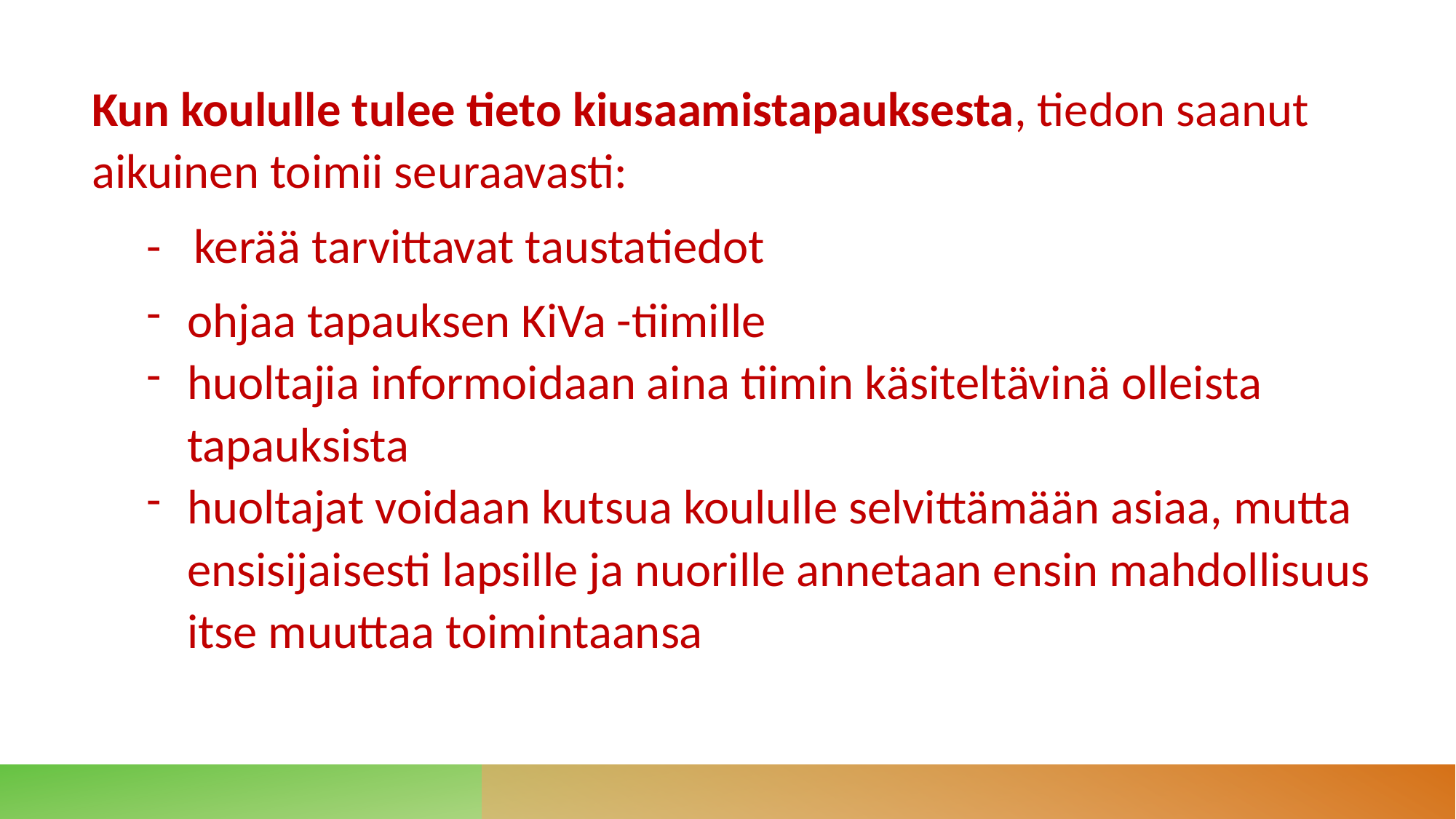

Kun koululle tulee tieto kiusaamistapauksesta, tiedon saanut aikuinen toimii seuraavasti:
-   kerää tarvittavat taustatiedot
ohjaa tapauksen KiVa -tiimille
huoltajia informoidaan aina tiimin käsiteltävinä olleista tapauksista
huoltajat voidaan kutsua koululle selvittämään asiaa, mutta ensisijaisesti lapsille ja nuorille annetaan ensin mahdollisuus itse muuttaa toimintaansa